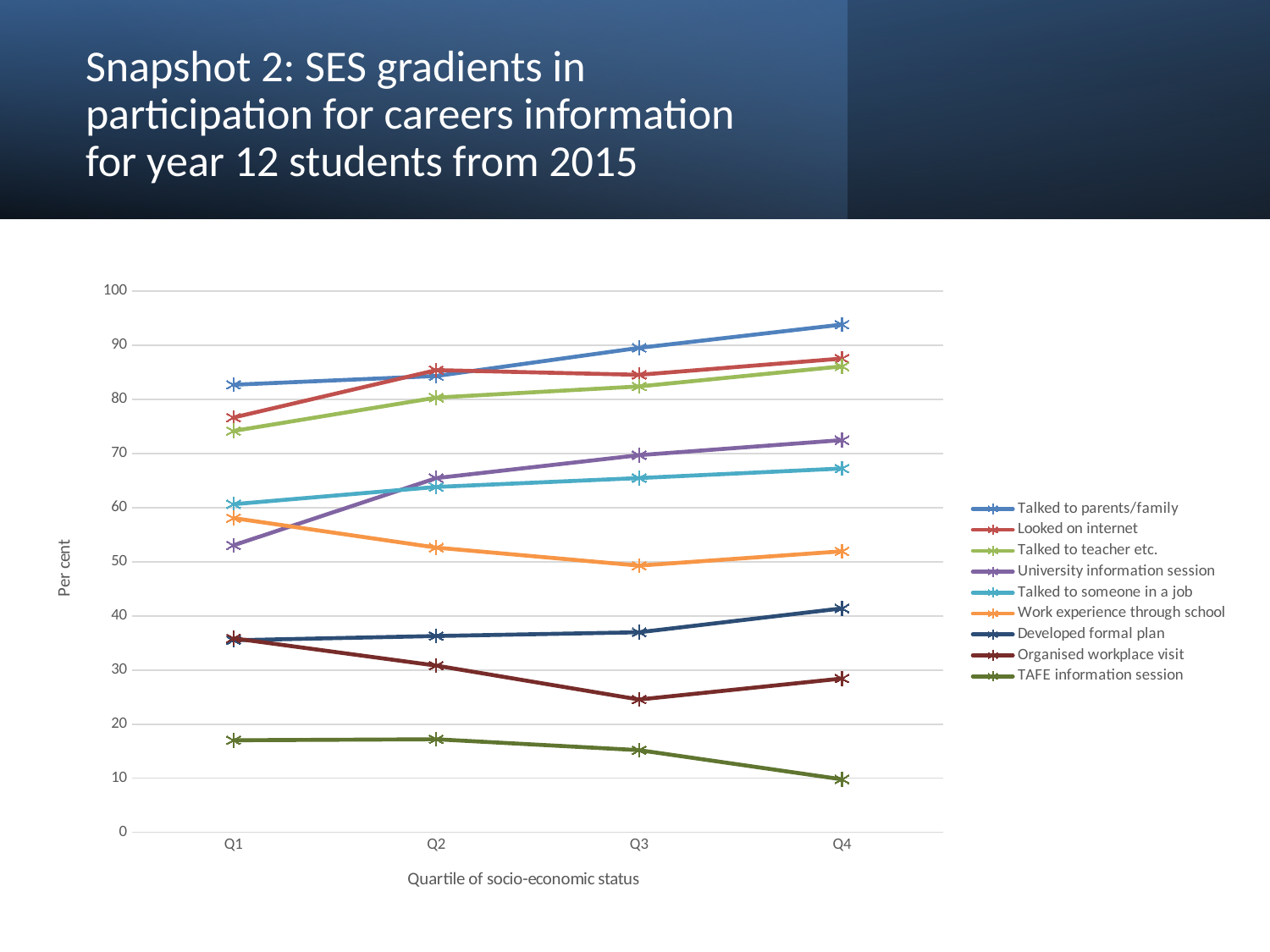

Snapshot 2: SES gradients in participation for careers information for year 12 students from 2015

### Chart

| Category | Talked to parents/family | Looked on internet | Talked to teacher etc. | University information session | Talked to someone in a job | Work experience through school | Developed formal plan | Organised workplace visit | TAFE information session |
|---|---|---|---|---|---|---|---|---|---|
| Q1 | 82.71713000000001 | 76.66152000000001 | 74.18021 | 53.054080000000006 | 60.650749999999995 | 58.08 | 35.49994 | 35.86 | 17.0179 |
| Q2 | 84.33385 | 85.42248000000001 | 80.34271 | 65.46633 | 63.836619999999996 | 52.63 | 36.28777 | 30.82 | 17.21122 |
| Q3 | 89.53714000000001 | 84.55557999999999 | 82.40458000000001 | 69.7093 | 65.48291 | 49.3 | 36.97889 | 24.55 | 15.1925 |
| Q4 | 93.83829 | 87.56059 | 86.11412 | 72.48743 | 67.23999 | 51.94 | 41.392089999999996 | 28.43 | 9.8059 |